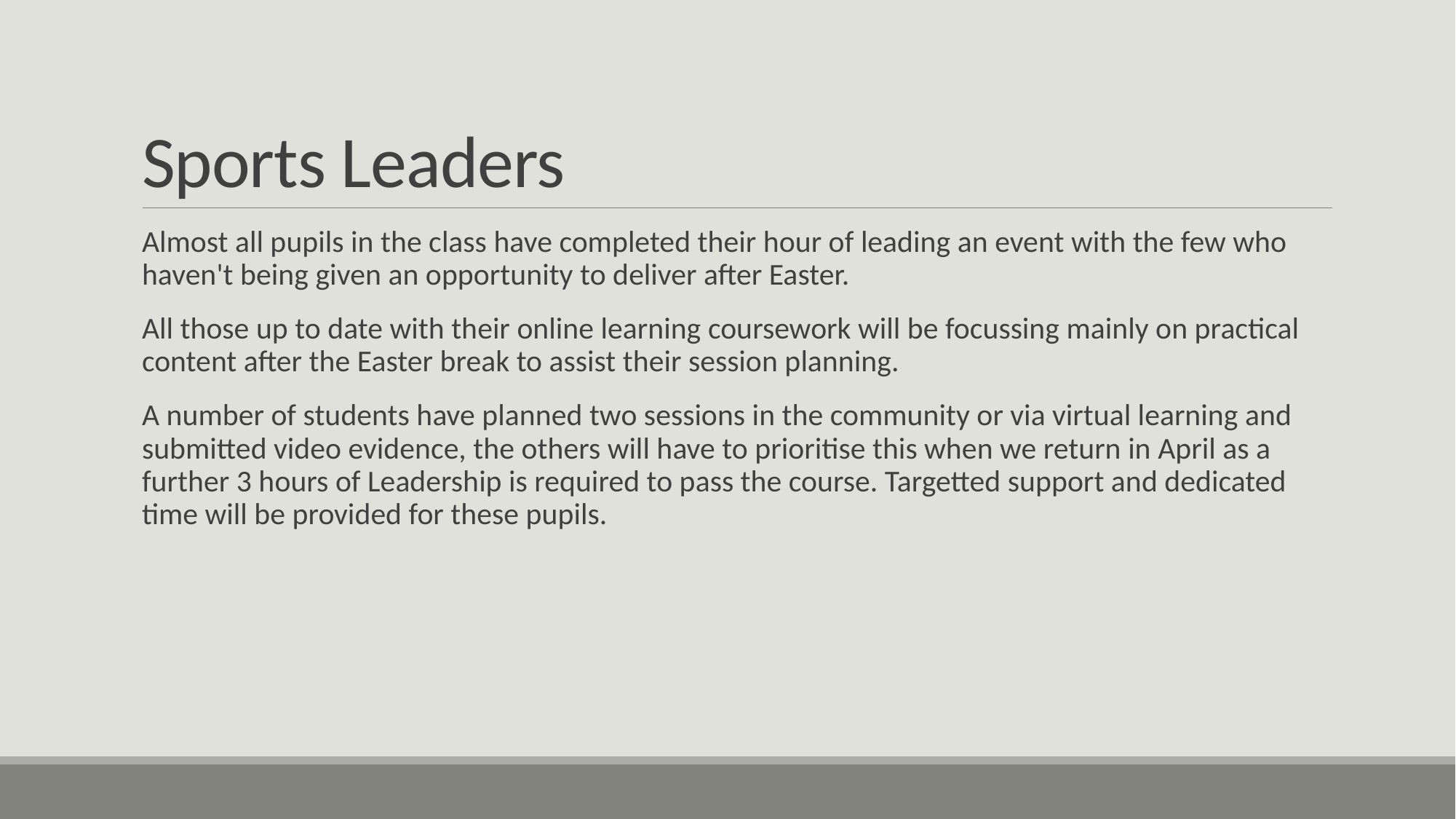

# Sports Leaders
Almost all pupils in the class have completed their hour of leading an event with the few who haven't being given an opportunity to deliver after Easter.
All those up to date with their online learning coursework will be focussing mainly on practical content after the Easter break to assist their session planning.
A number of students have planned two sessions in the community or via virtual learning and submitted video evidence, the others will have to prioritise this when we return in April as a further 3 hours of Leadership is required to pass the course. Targetted support and dedicated time will be provided for these pupils.